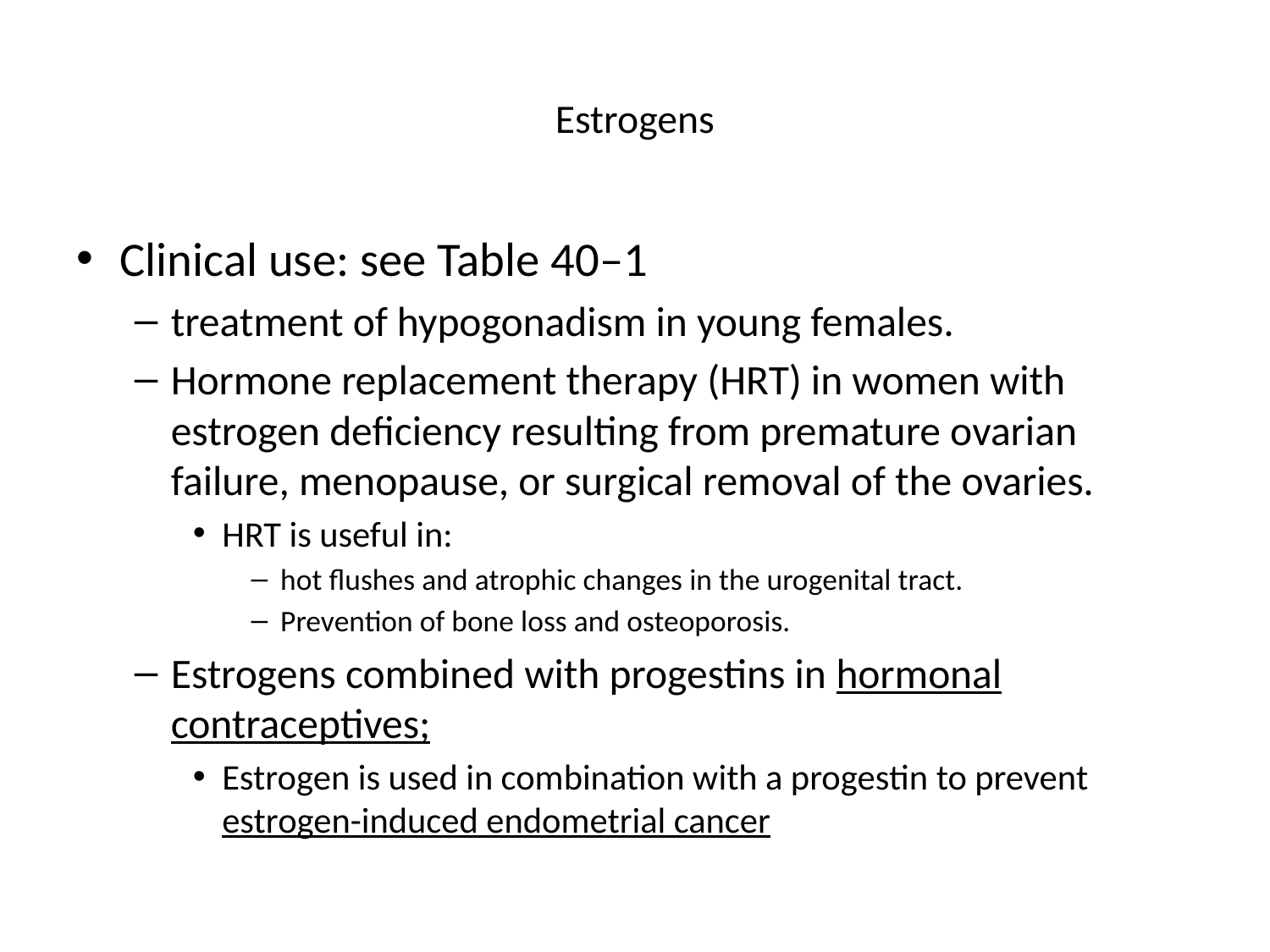

# Estrogens
Clinical use: see Table 40–1
treatment of hypogonadism in young females.
Hormone replacement therapy (HRT) in women with estrogen deficiency resulting from premature ovarian failure, menopause, or surgical removal of the ovaries.
HRT is useful in:
hot flushes and atrophic changes in the urogenital tract.
Prevention of bone loss and osteoporosis.
Estrogens combined with progestins in hormonal contraceptives;
Estrogen is used in combination with a progestin to prevent estrogen-induced endometrial cancer